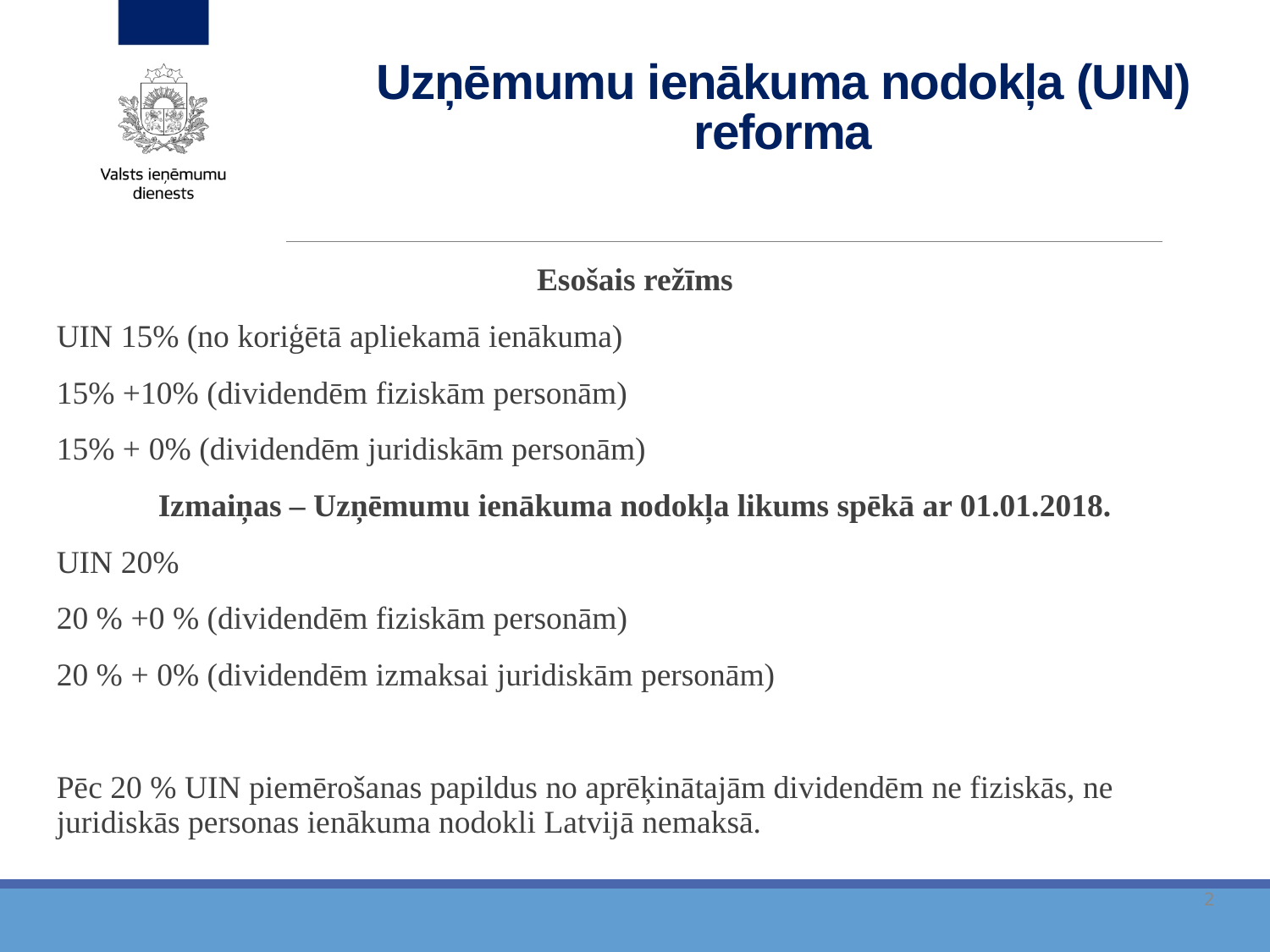

# Uzņēmumu ienākuma nodokļa (UIN) reforma

Esošais režīms
UIN 15% (no koriģētā apliekamā ienākuma)
15% +10% (dividendēm fiziskām personām)
15% + 0% (dividendēm juridiskām personām)
Izmaiņas – Uzņēmumu ienākuma nodokļa likums spēkā ar 01.01.2018.
UIN 20%
20 % +0 % (dividendēm fiziskām personām)
20 % + 0% (dividendēm izmaksai juridiskām personām)

Pēc 20 % UIN piemērošanas papildus no aprēķinātajām dividendēm ne fiziskās, ne juridiskās personas ienākuma nodokli Latvijā nemaksā.

2